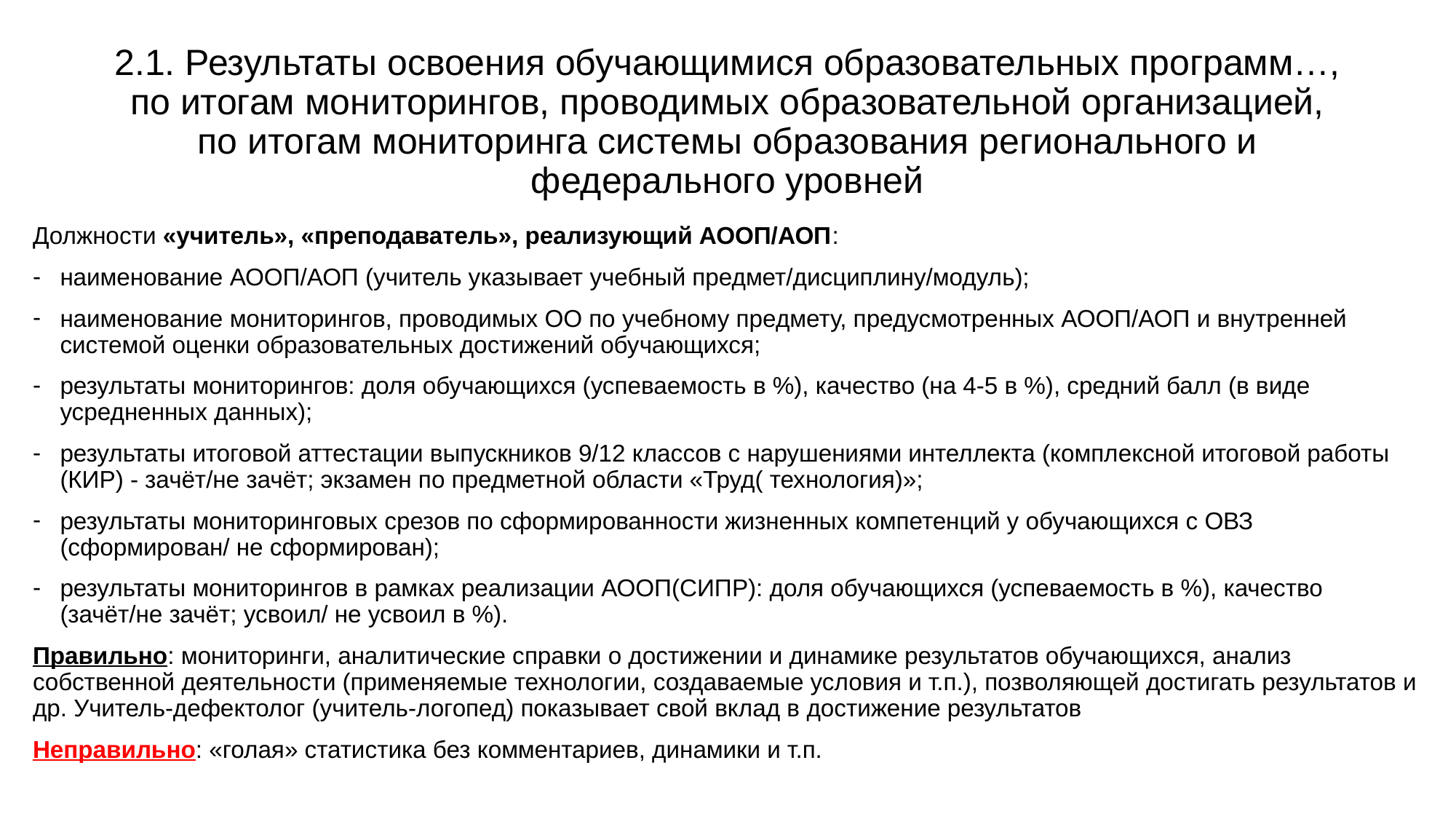

# 2.1. Результаты освоения обучающимися образовательных программ…, по итогам мониторингов, проводимых образовательной организацией, по итогам мониторинга системы образования регионального и федерального уровней
Должности «учитель», «преподаватель», реализующий АООП/АОП:
наименование АООП/АОП (учитель указывает учебный предмет/дисциплину/модуль);
наименование мониторингов, проводимых ОО по учебному предмету, предусмотренных АООП/АОП и внутренней системой оценки образовательных достижений обучающихся;
результаты мониторингов: доля обучающихся (успеваемость в %), качество (на 4-5 в %), средний балл (в виде усредненных данных);
результаты итоговой аттестации выпускников 9/12 классов с нарушениями интеллекта (комплексной итоговой работы (КИР) - зачёт/не зачёт; экзамен по предметной области «Труд( технология)»;
результаты мониторинговых срезов по сформированности жизненных компетенций у обучающихся с ОВЗ (сформирован/ не сформирован);
результаты мониторингов в рамках реализации АООП(СИПР): доля обучающихся (успеваемость в %), качество (зачёт/не зачёт; усвоил/ не усвоил в %).
Правильно: мониторинги, аналитические справки о достижении и динамике результатов обучающихся, анализ собственной деятельности (применяемые технологии, создаваемые условия и т.п.), позволяющей достигать результатов и др. Учитель-дефектолог (учитель-логопед) показывает свой вклад в достижение результатов
Неправильно: «голая» статистика без комментариев, динамики и т.п.